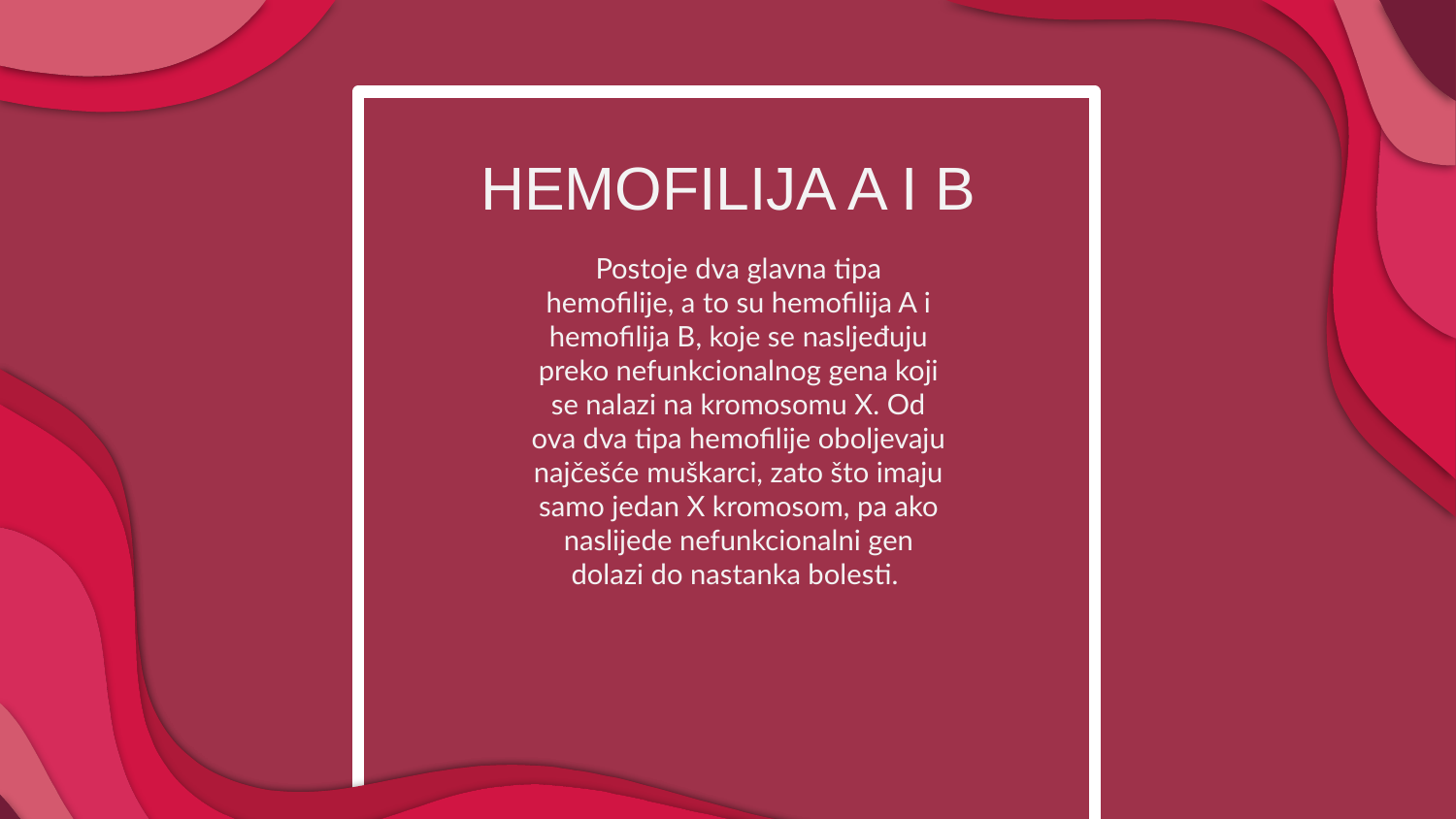

# HEMOFILIJA A I B
Postoje dva glavna tipa hemofilije, a to su hemofilija A i hemofilija B, koje se nasljeđuju preko nefunkcionalnog gena koji se nalazi na kromosomu X. Od ova dva tipa hemofilije oboljevaju najčešće muškarci, zato što imaju samo jedan X kromosom, pa ako naslijede nefunkcionalni gen dolazi do nastanka bolesti.